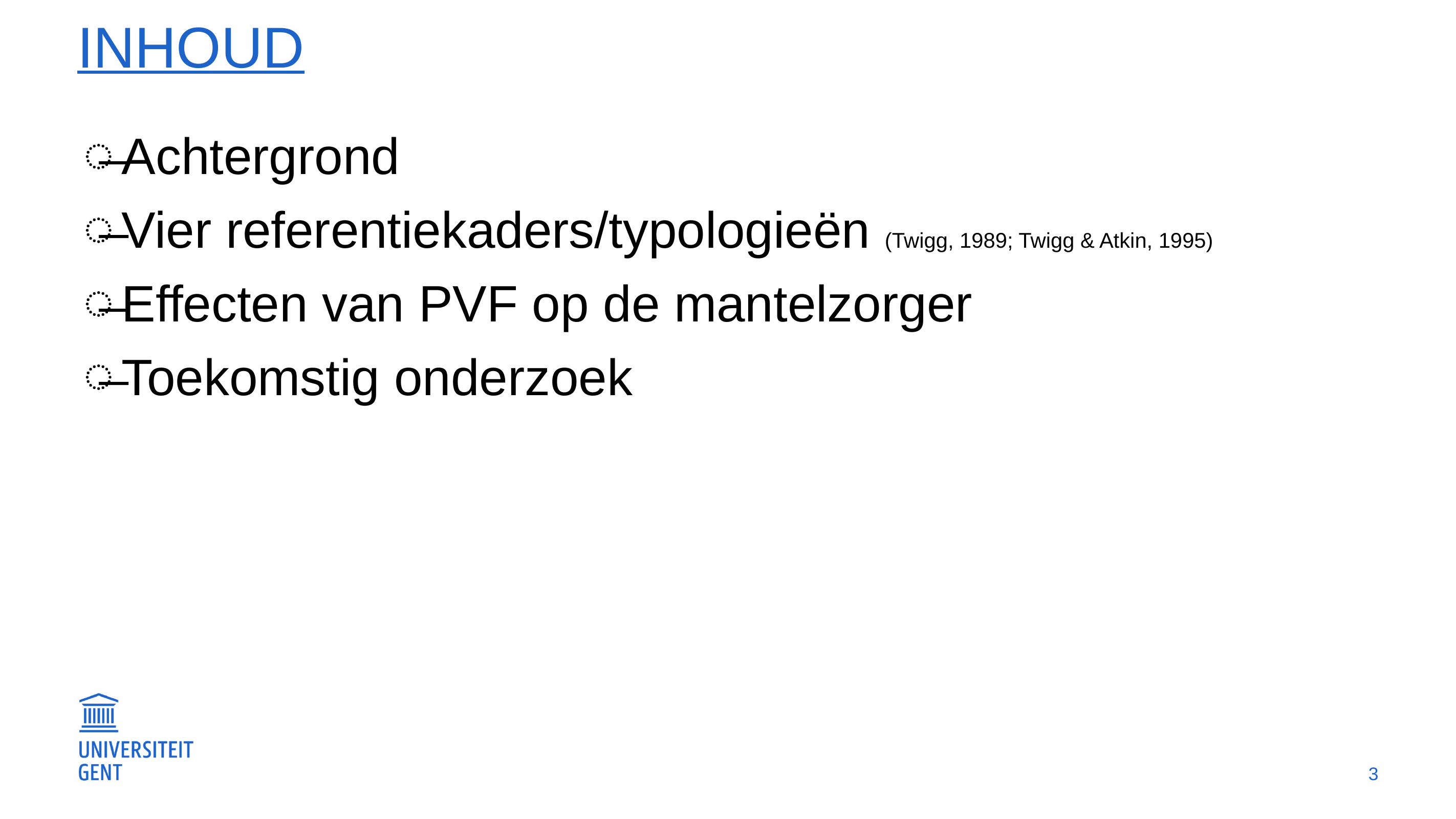

# Inhoud
Achtergrond
Vier referentiekaders/typologieën (Twigg, 1989; Twigg & Atkin, 1995)
Effecten van PVF op de mantelzorger
Toekomstig onderzoek
3